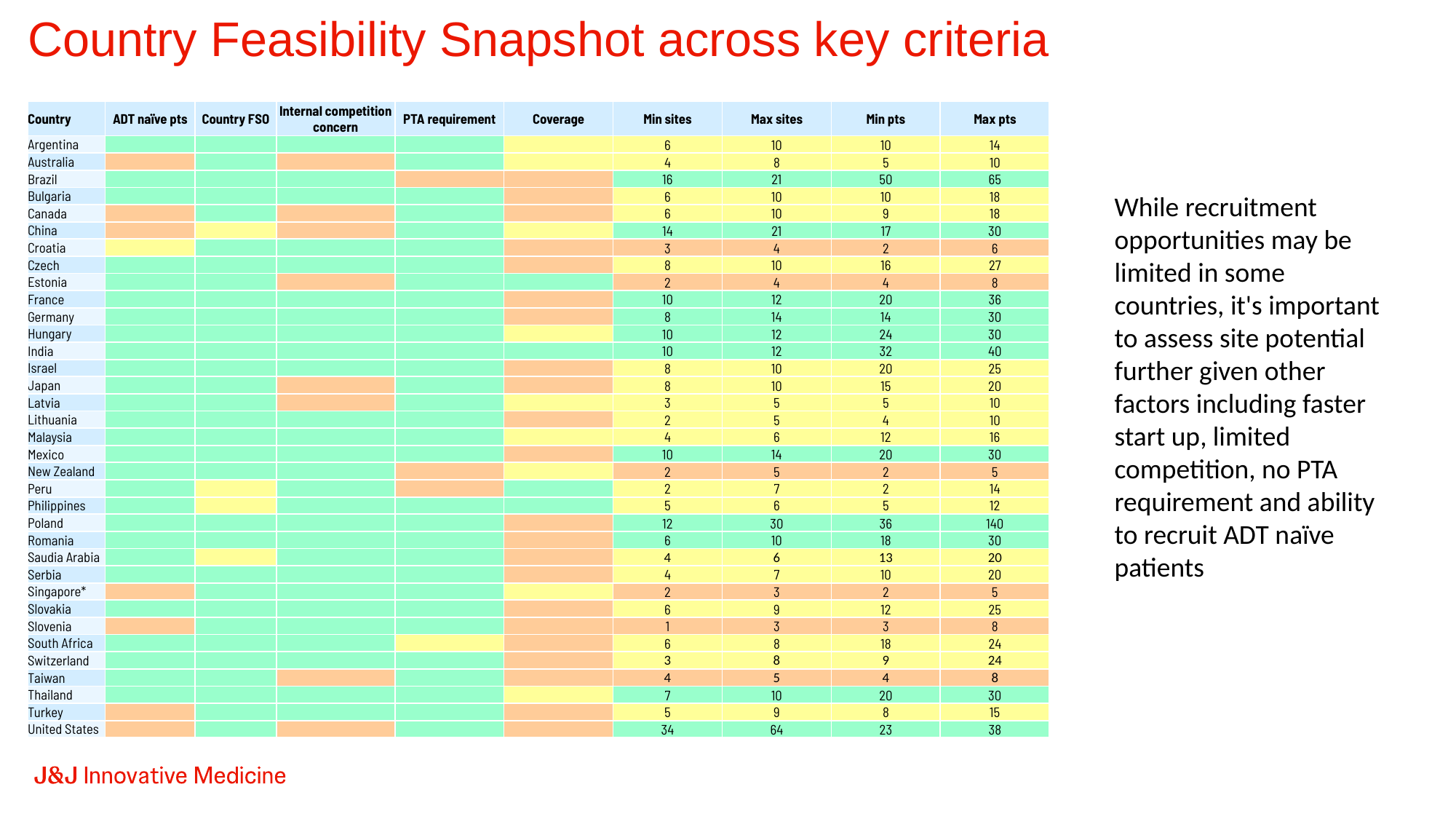

# Country Feasibility Snapshot across key criteria
| Country | ADT naïve pts | Country FSO | Internal competition concern | PTA requirement | Coverage | Min sites | Max sites | Min pts | Max pts |
| --- | --- | --- | --- | --- | --- | --- | --- | --- | --- |
| Argentina​ |  |  |  |  |  | 6 | 10 | 10 | 14 |
| Australia​ |  |  |  |  |  | 4 | 8 | 5 | 10 |
| Brazil​ |  |  |  |  |  | 16 | 21 | 50 | 65 |
| Bulgaria |  |  |  |  |  | 6 | 10 | 10 | 18 |
| Canada​ |  |  |  |  |  | 6 | 10 | 9 | 18 |
| China​ |  |  |  |  |  | 14 | 21 | 17 | 30 |
| Croatia |  |  |  |  |  | 3 | 4 | 2 | 6 |
| Czech​ |  |  |  |  |  | 8 | 10 | 16 | 27 |
| Estonia |  |  |  |  |  | 2 | 4 | 4 | 8 |
| France |  |  |  |  |  | 10 | 12 | 20 | 36 |
| Germany |  |  |  |  |  | 8 | 14 | 14 | 30 |
| Hungary​ |  |  |  |  |  | 10 | 12 | 24 | 30 |
| India​ |  |  |  |  |  | 10 | 12 | 32 | 40 |
| Israel​ |  |  |  |  |  | 8 | 10 | 20 | 25 |
| Japan​ |  |  |  |  |  | 8 | 10 | 15 | 20 |
| Latvia |  |  |  |  |  | 3 | 5 | 5 | 10 |
| Lithuania |  |  |  |  |  | 2 | 5 | 4 | 10 |
| Malaysia​ |  |  |  |  |  | 4 | 6 | 12 | 16 |
| Mexico​ |  |  |  |  |  | 10 | 14 | 20 | 30 |
| New Zealand​ |  |  |  |  |  | 2 | 5 | 2 | 5 |
| Peru |  |  |  |  |  | 2 | 7 | 2 | 14 |
| Philippines |  |  |  |  |  | 5 | 6 | 5 | 12 |
| Poland​ |  |  |  |  |  | 12 | 30 | 36 | 140 |
| Romania​ |  |  |  |  |  | 6 | 10 | 18 | 30 |
| Saudia Arabia |  |  |  |  |  | 4 | 6 | 13 | 20 |
| Serbia |  |  |  |  |  | 4 | 7 | 10 | 20 |
| Singapore\* |  |  |  |  |  | 2 | 3 | 2 | 5 |
| Slovakia |  |  |  |  |  | 6 | 9 | 12 | 25 |
| Slovenia |  |  |  |  |  | 1 | 3 | 3 | 8 |
| South Africa​ |  |  |  |  |  | 6 | 8 | 18 | 24 |
| Switzerland​ |  |  |  |  |  | 3 | 8 | 9 | 24 |
| Taiwan​ |  |  |  |  |  | 4 | 5 | 4 | 8 |
| Thailand​ |  |  |  |  |  | 7 | 10 | 20 | 30 |
| Turkey​ |  |  |  |  |  | 5 | 9 | 8 | 15 |
| United States |  |  |  |  |  | 34 | 64 | 23 | 38 |
While recruitment opportunities may be limited in some countries, it's important to assess site potential further given other factors including faster start up, limited competition, no PTA requirement and ability to recruit ADT naïve patients